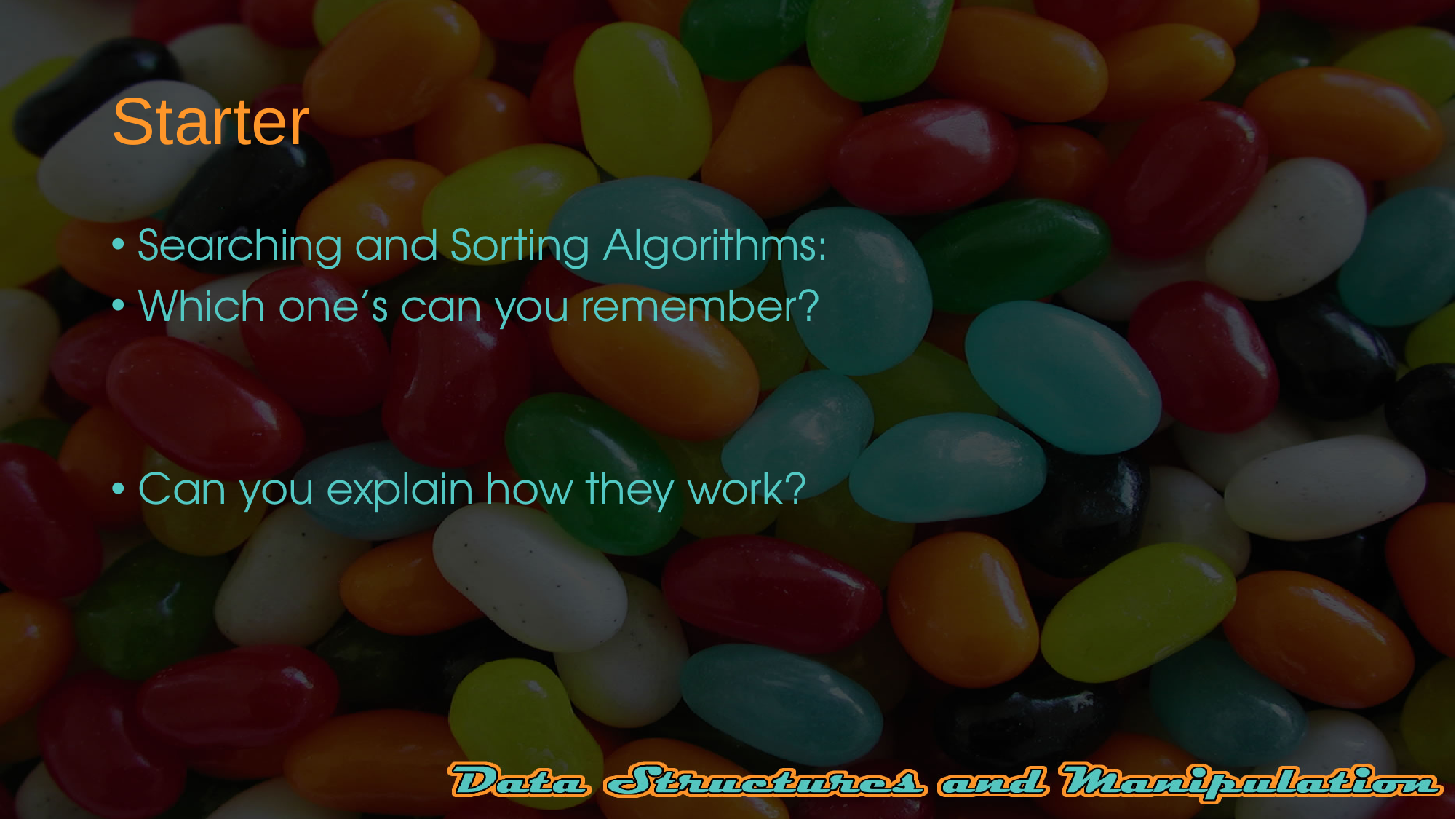

# Starter
Searching and Sorting Algorithms:
Which one’s can you remember?

Can you explain how they work?